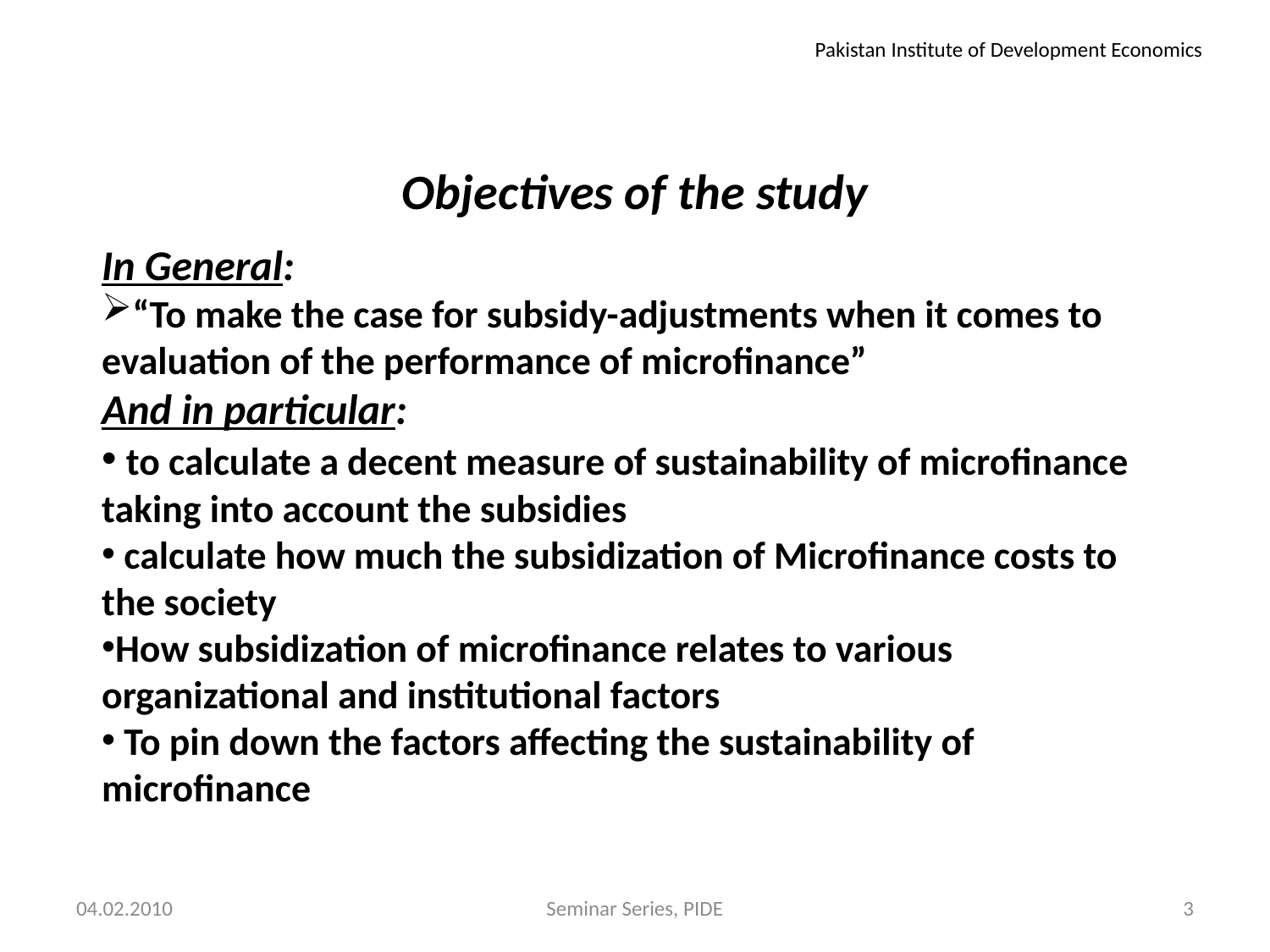

Pakistan Institute of Development Economics
Objectives of the study
In General:
“To make the case for subsidy-adjustments when it comes to evaluation of the performance of microfinance”
And in particular:
 to calculate a decent measure of sustainability of microfinance taking into account the subsidies
 calculate how much the subsidization of Microfinance costs to the society
How subsidization of microfinance relates to various organizational and institutional factors
 To pin down the factors affecting the sustainability of microfinance

04.02.2010
Seminar Series, PIDE
3